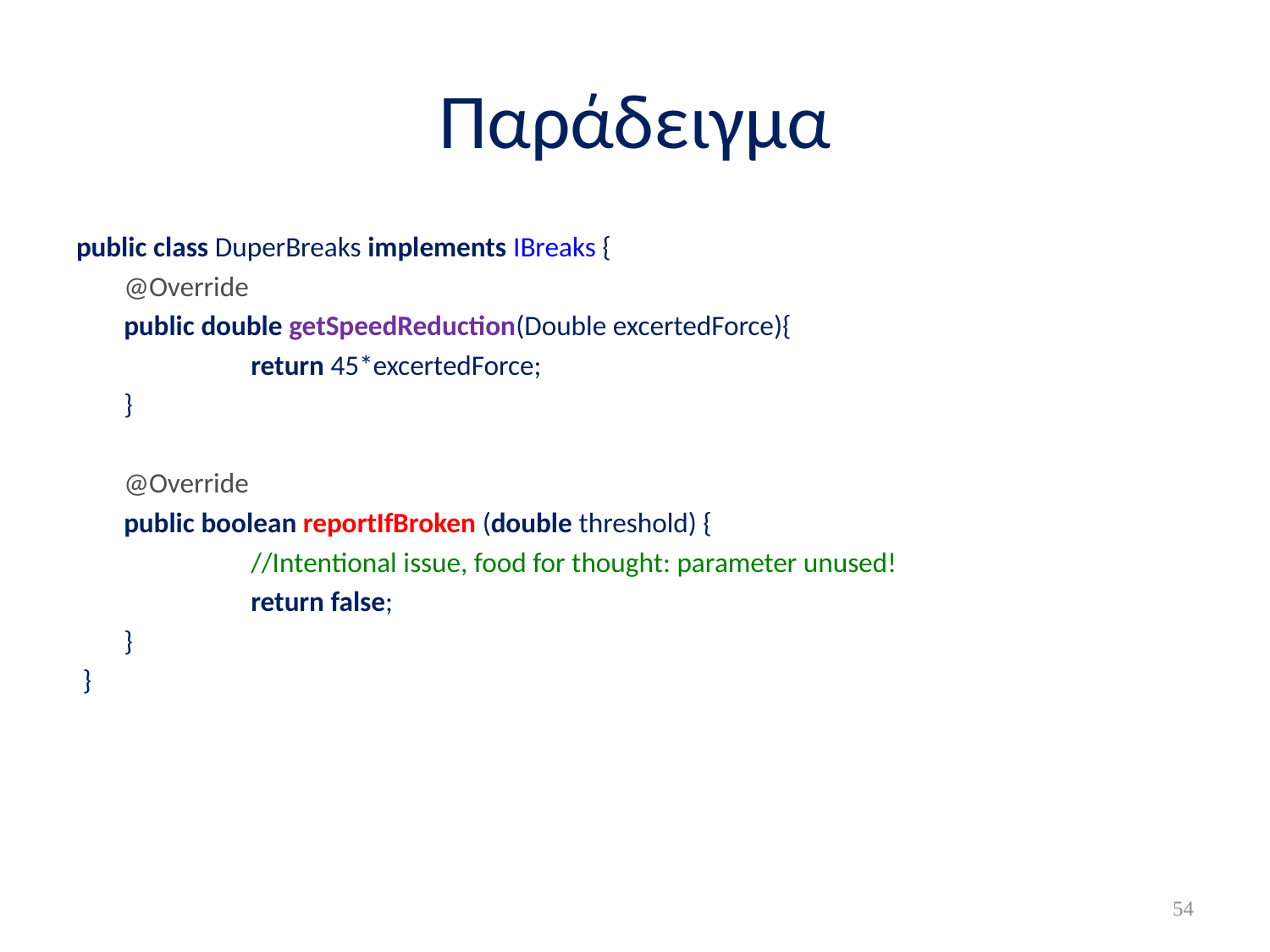

# Παράδειγμα
public class DuperBreaks implements IBreaks {
 	@Override
	public double getSpeedReduction(Double excertedForce){
		return 45*excertedForce;
	}

 	@Override
	public boolean reportIfBroken (double threshold) {
		//Intentional issue, food for thought: parameter unused!
		return false;
	}
 }

54